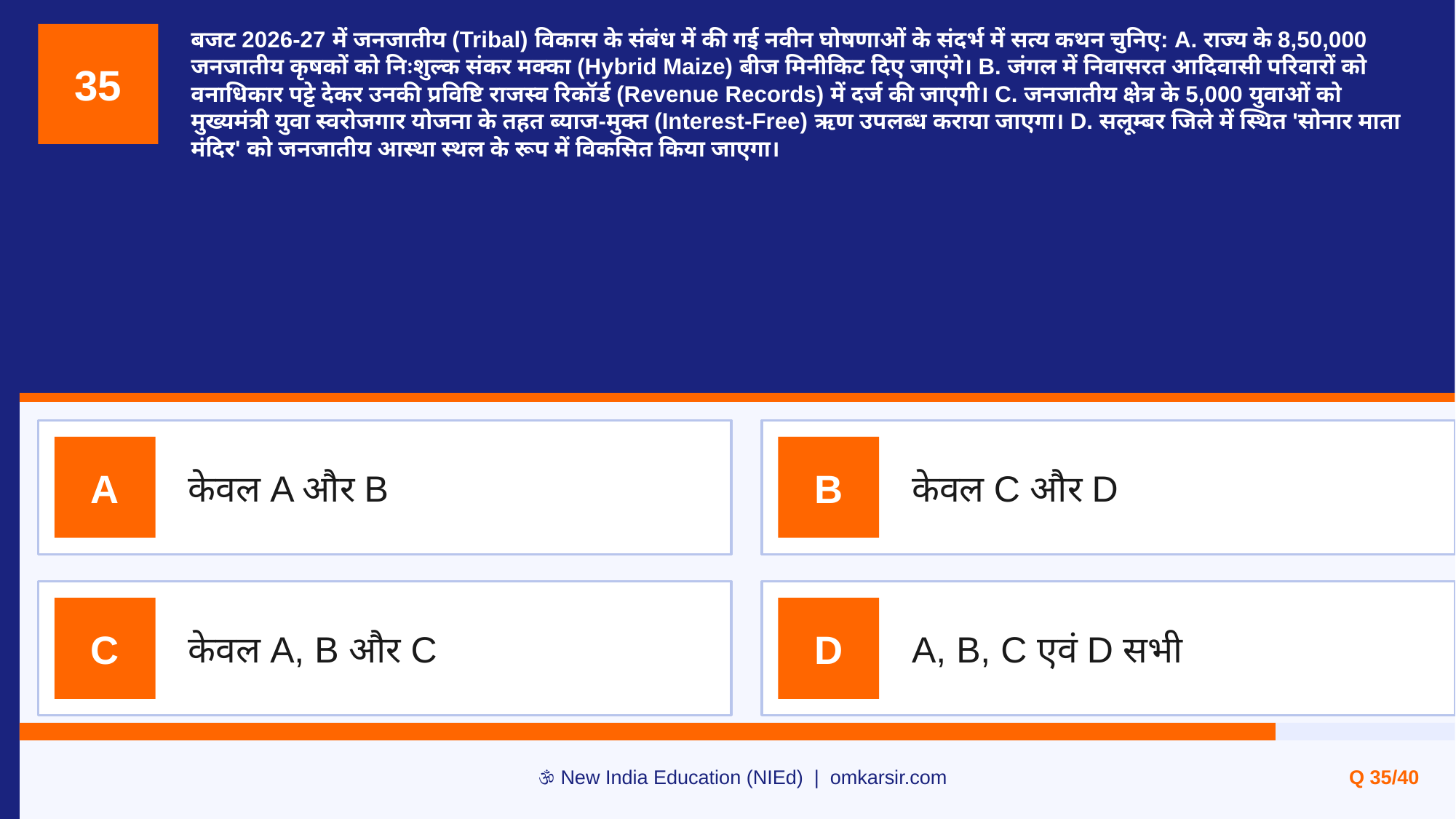

बजट 2026-27 में जनजातीय (Tribal) विकास के संबंध में की गई नवीन घोषणाओं के संदर्भ में सत्य कथन चुनिए: A. राज्य के 8,50,000 जनजातीय कृषकों को निःशुल्क संकर मक्का (Hybrid Maize) बीज मिनीकिट दिए जाएंगे। B. जंगल में निवासरत आदिवासी परिवारों को वनाधिकार पट्टे देकर उनकी प्रविष्टि राजस्व रिकॉर्ड (Revenue Records) में दर्ज की जाएगी। C. जनजातीय क्षेत्र के 5,000 युवाओं को मुख्यमंत्री युवा स्वरोजगार योजना के तहत ब्याज-मुक्त (Interest-Free) ऋण उपलब्ध कराया जाएगा। D. सलूम्बर जिले में स्थित 'सोनार माता मंदिर' को जनजातीय आस्था स्थल के रूप में विकसित किया जाएगा।
35

केवल A और B
केवल C और D
A
B

केवल A, B और C
A, B, C एवं D सभी
C
D

🕉️ New India Education (NIEd)  |  omkarsir.com
Q 35/40